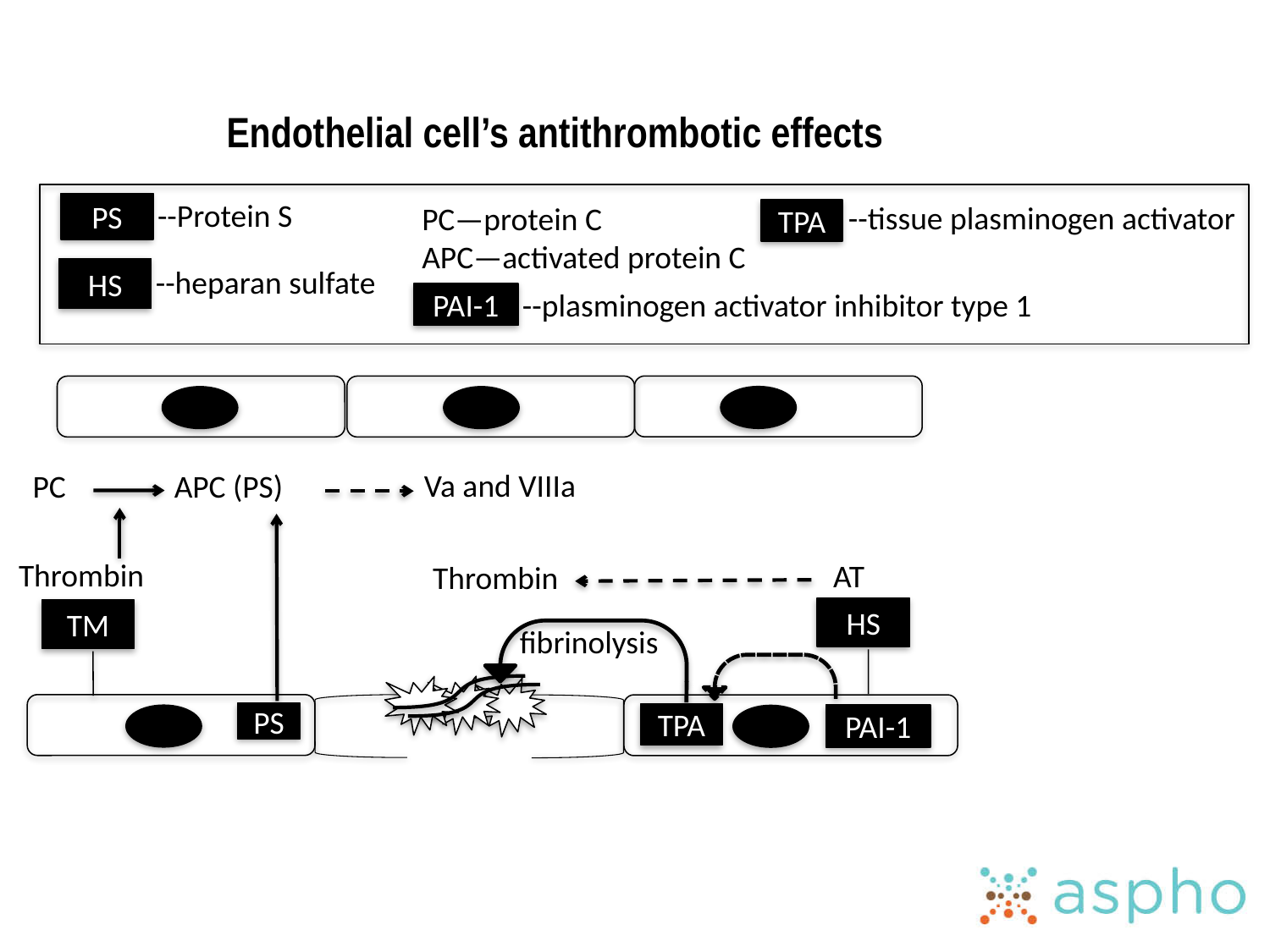

Endothelial cell’s antithrombotic effects

--Protein S
--tissue plasminogen activator
PC—protein C
APC—activated protein C
PS
TPA
--heparan sulfate
HS
--plasminogen activator inhibitor type 1
PAI-1

Va and VIIIa
PC
APC (PS)
Thrombin
AT
Thrombin
HS
TM
fibrinolysis

PS
TPA

PAI-1